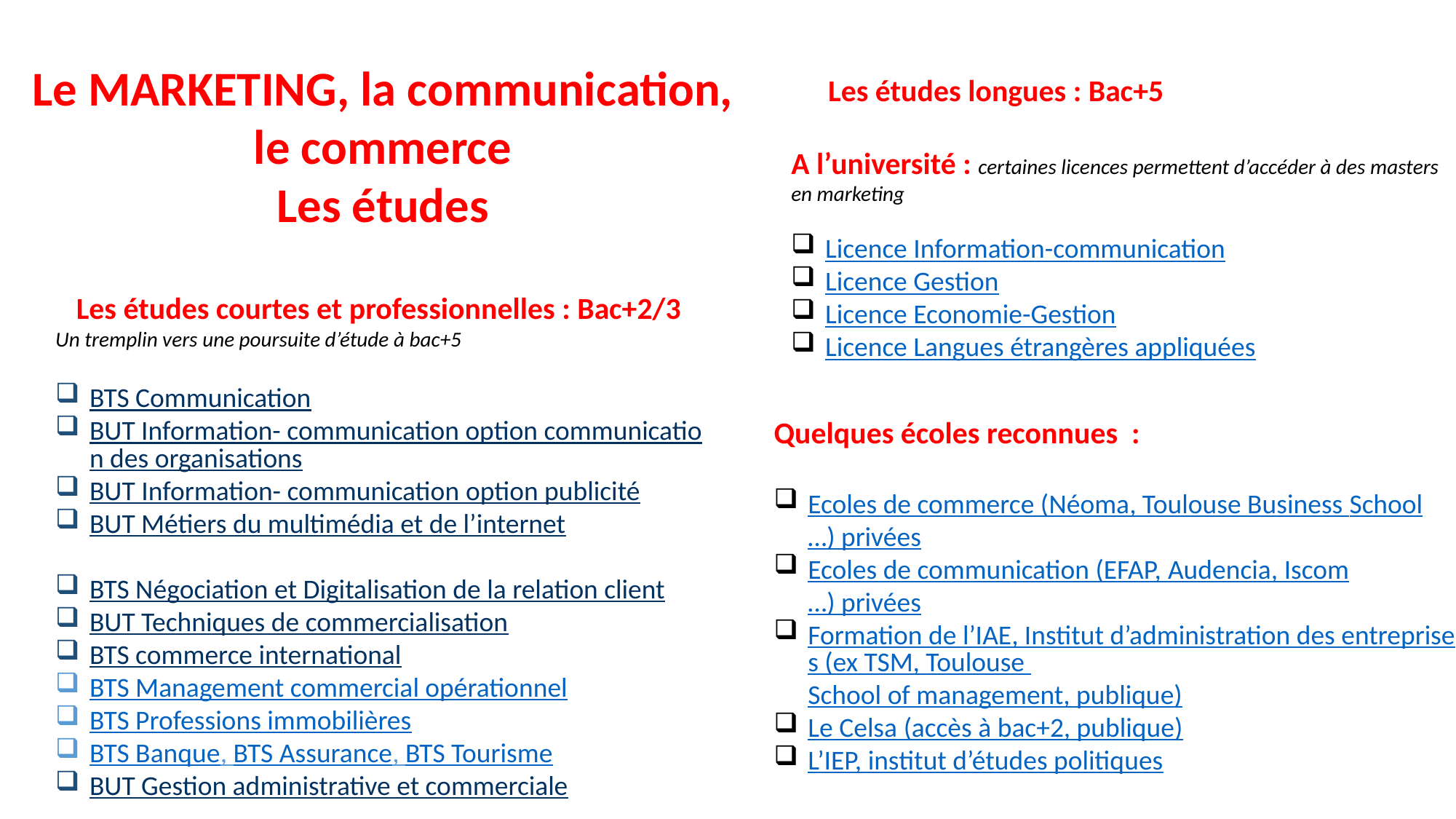

Le MARKETING, la communication, le commerce
Les études
      Les études longues : Bac+5

A l’université : certaines licences permettent d’accéder à des masters en marketing

Licence Information-communication
Licence Gestion
Licence Economie-Gestion
Licence Langues étrangères appliquées
   Les études courtes et professionnelles : Bac+2/3
Un tremplin vers une poursuite d’étude à bac+5

BTS Communication
BUT Information- communication option communication des organisations
BUT Information- communication option publicité
BUT Métiers du multimédia et de l’internet

BTS Négociation et Digitalisation de la relation client
BUT Techniques de commercialisation
BTS commerce international
BTS Management commercial opérationnel
BTS Professions immobilières
BTS Banque, BTS Assurance, BTS Tourisme
BUT Gestion administrative et commerciale

Quelques écoles reconnues  :

Ecoles de commerce (Néoma, Toulouse Business School…) privées
Ecoles de communication (EFAP, Audencia, Iscom…) privées
Formation de l’IAE, Institut d’administration des entreprises (ex TSM, Toulouse School of management, publique)
Le Celsa (accès à bac+2, publique)
L’IEP, institut d’études politiques